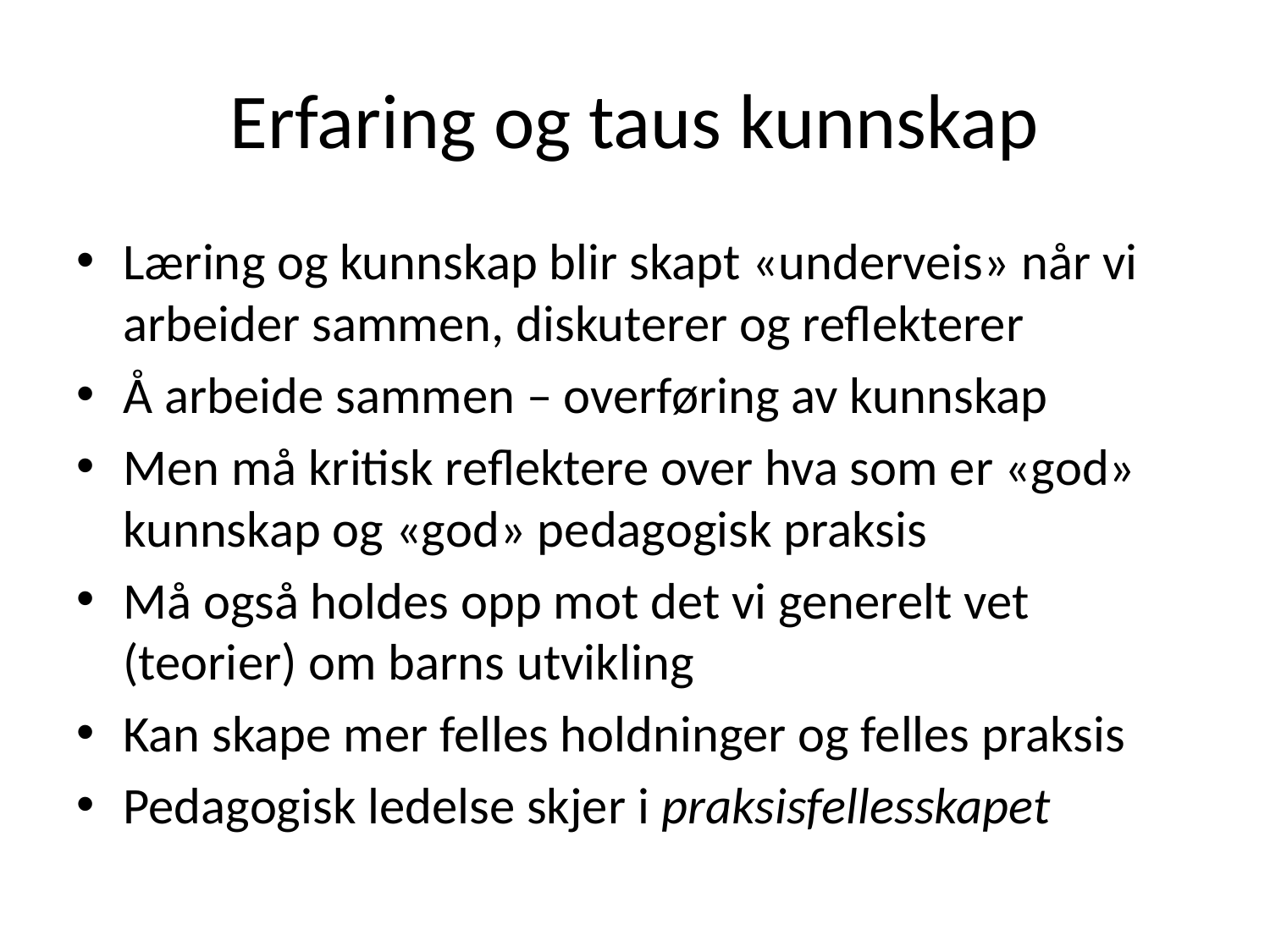

# Erfaring og taus kunnskap
Læring og kunnskap blir skapt «underveis» når vi arbeider sammen, diskuterer og reflekterer
Å arbeide sammen – overføring av kunnskap
Men må kritisk reflektere over hva som er «god» kunnskap og «god» pedagogisk praksis
Må også holdes opp mot det vi generelt vet (teorier) om barns utvikling
Kan skape mer felles holdninger og felles praksis
Pedagogisk ledelse skjer i praksisfellesskapet